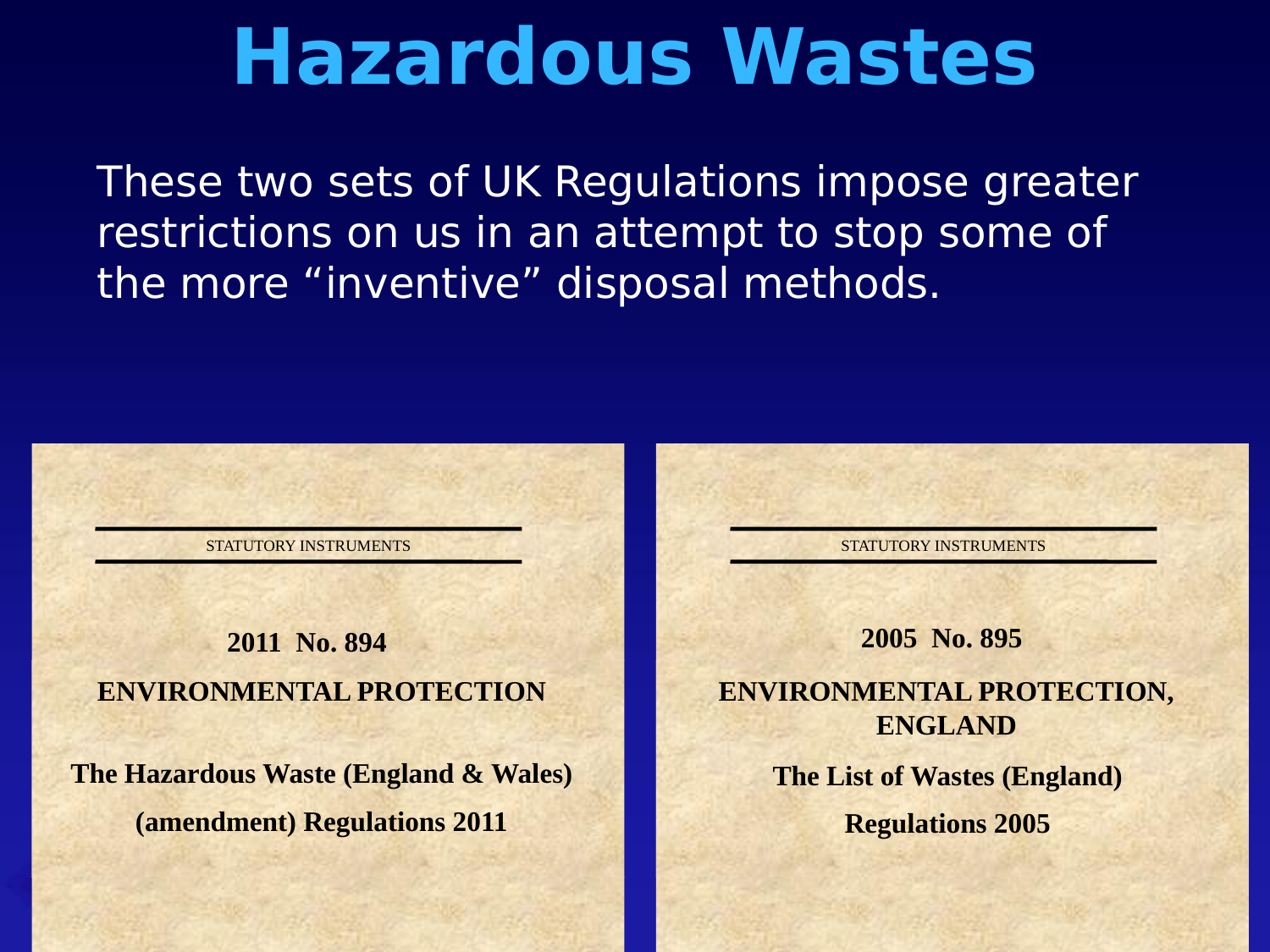

Hazardous Wastes
These two sets of UK Regulations impose greater restrictions on us in an attempt to stop some of the more “inventive” disposal methods.

STATUTORY INSTRUMENTS

STATUTORY INSTRUMENTS

2005  No. 895
2011  No. 894
ENVIRONMENTAL PROTECTION
ENVIRONMENTAL PROTECTION, ENGLAND

The Hazardous Waste (England & Wales)
(amendment) Regulations 2011
The List of Wastes (England)
Regulations 2005

ENVIRONMENTAL PROTECTION, ENGLAND